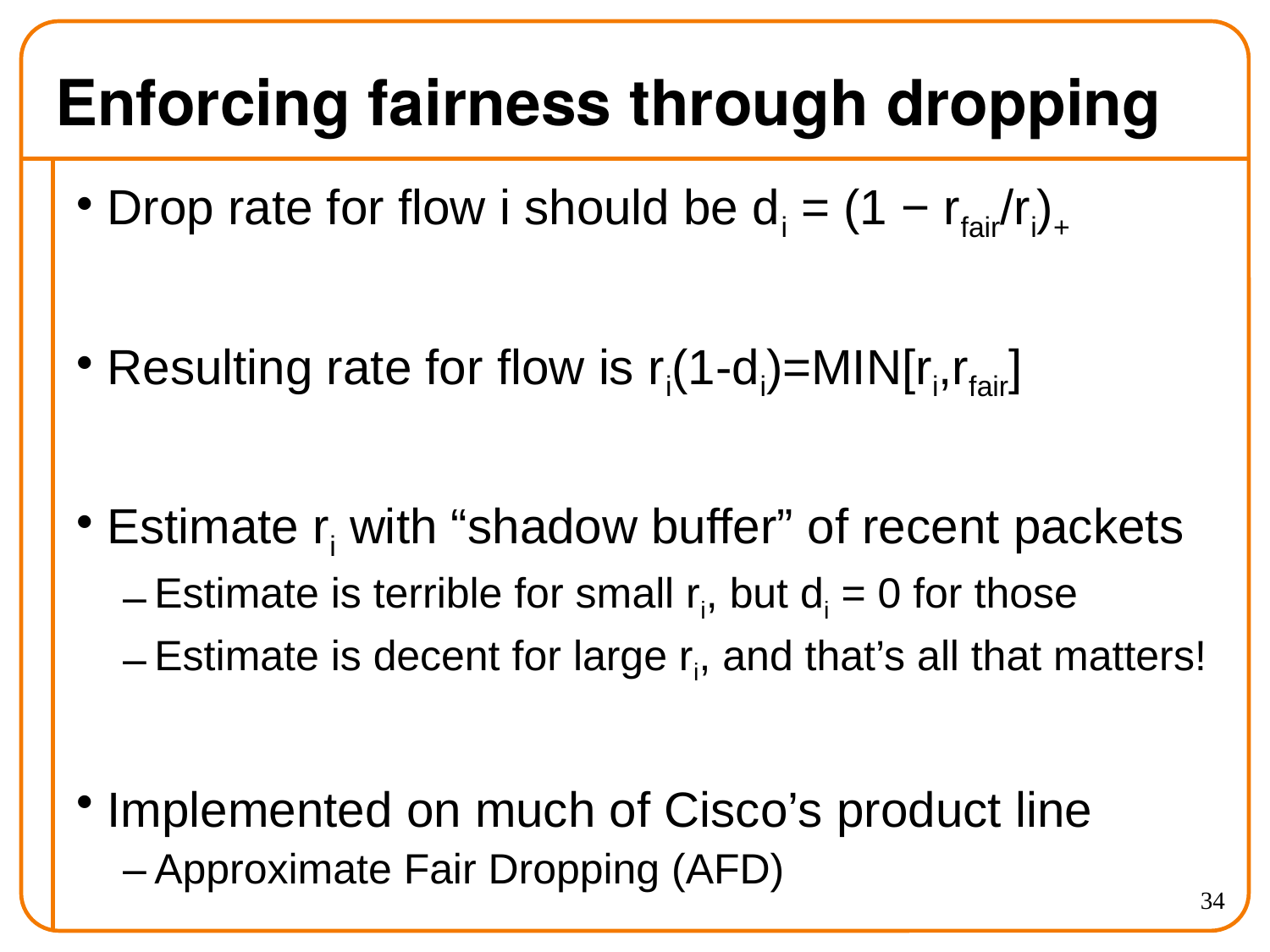

# Enforcing fairness through dropping
Drop rate for flow i should be di = (1 − rfair/ri)+

Resulting rate for flow is ri(1-di)=MIN[ri,rfair]

Estimate ri with “shadow buffer” of recent packets
Estimate is terrible for small ri, but di = 0 for those
Estimate is decent for large ri, and that’s all that matters!

Implemented on much of Cisco’s product line
Approximate Fair Dropping (AFD)
34